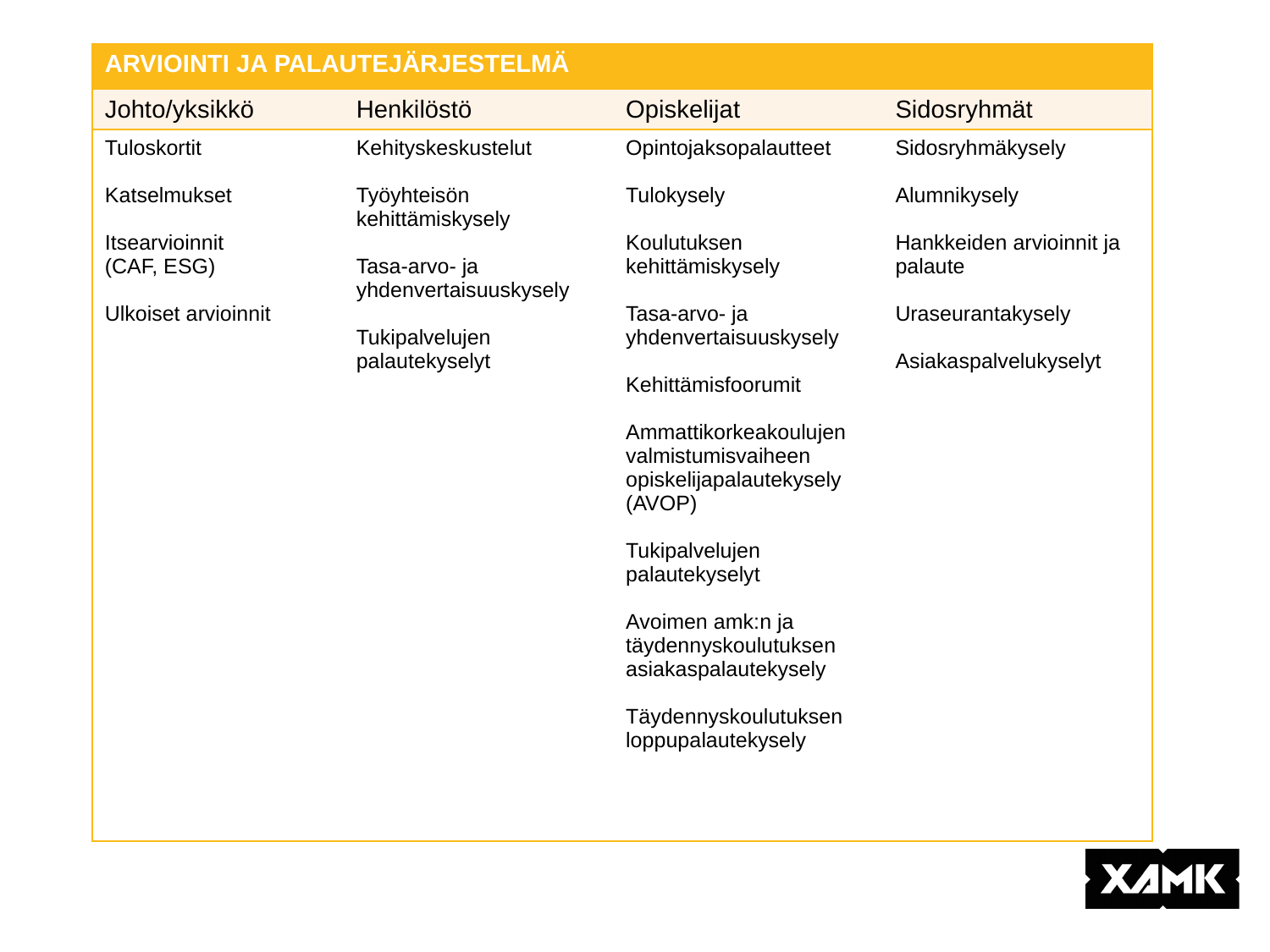

| ARVIOINTI JA PALAUTEJÄRJESTELMÄ |  |  |  |
| --- | --- | --- | --- |
| Johto/yksikkö | Henkilöstö | Opiskelijat | Sidosryhmät |
| Tuloskortit Katselmukset Itsearvioinnit (CAF, ESG) Ulkoiset arvioinnit | Kehityskeskustelut Työyhteisön kehittämiskysely Tasa-arvo- ja yhdenvertaisuuskysely Tukipalvelujen palautekyselyt | Opintojaksopalautteet Tulokysely Koulutuksen kehittämiskysely Tasa-arvo- ja yhdenvertaisuuskysely Kehittämisfoorumit Ammattikorkeakoulujen valmistumisvaiheen opiskelijapalautekysely (AVOP) Tukipalvelujen palautekyselyt Avoimen amk:n ja täydennyskoulutuksen asiakaspalautekysely Täydennyskoulutuksen loppupalautekysely | Sidosryhmäkysely Alumnikysely Hankkeiden arvioinnit ja palaute Uraseurantakysely Asiakaspalvelukyselyt |